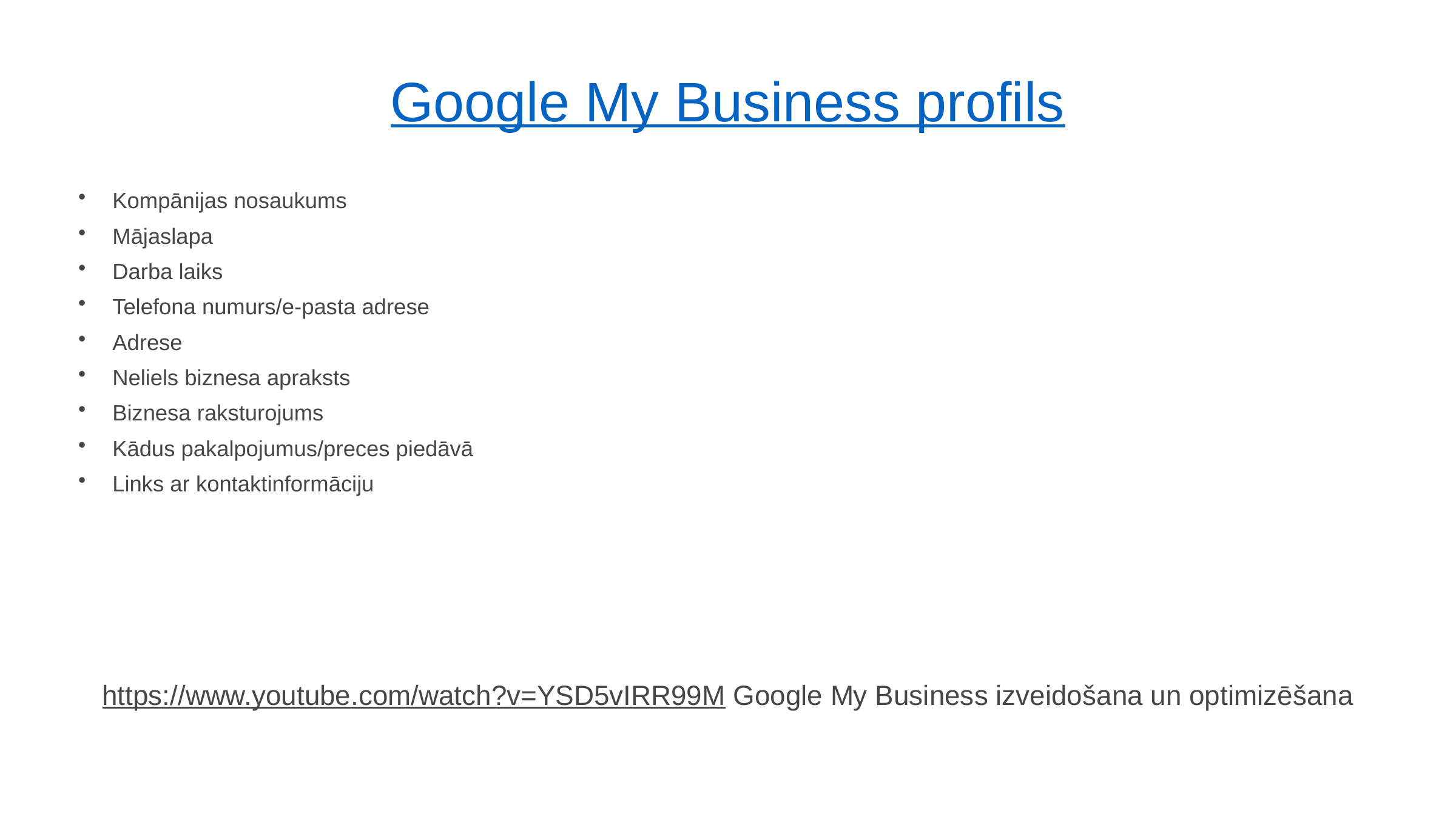

Google My Business profils
Kompānijas nosaukums
Mājaslapa
Darba laiks
Telefona numurs/e-pasta adrese
Adrese
Neliels biznesa apraksts
Biznesa raksturojums
Kādus pakalpojumus/preces piedāvā
Links ar kontaktinformāciju
https://www.youtube.com/watch?v=YSD5vIRR99M Google My Business izveidošana un optimizēšana